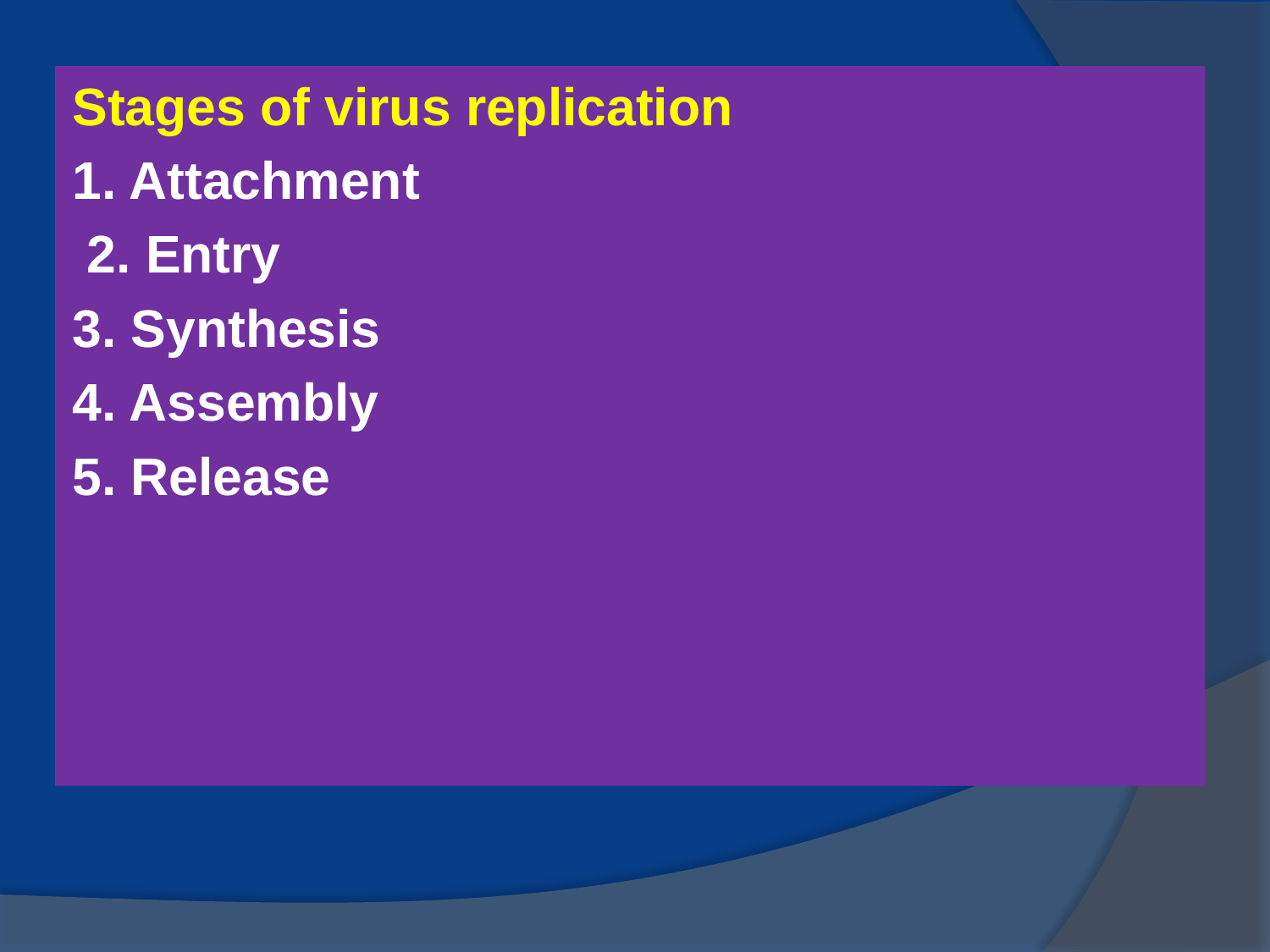

Stages of virus replication
1. Attachment
 2. Entry
3. Synthesis
4. Assembly
5. Release